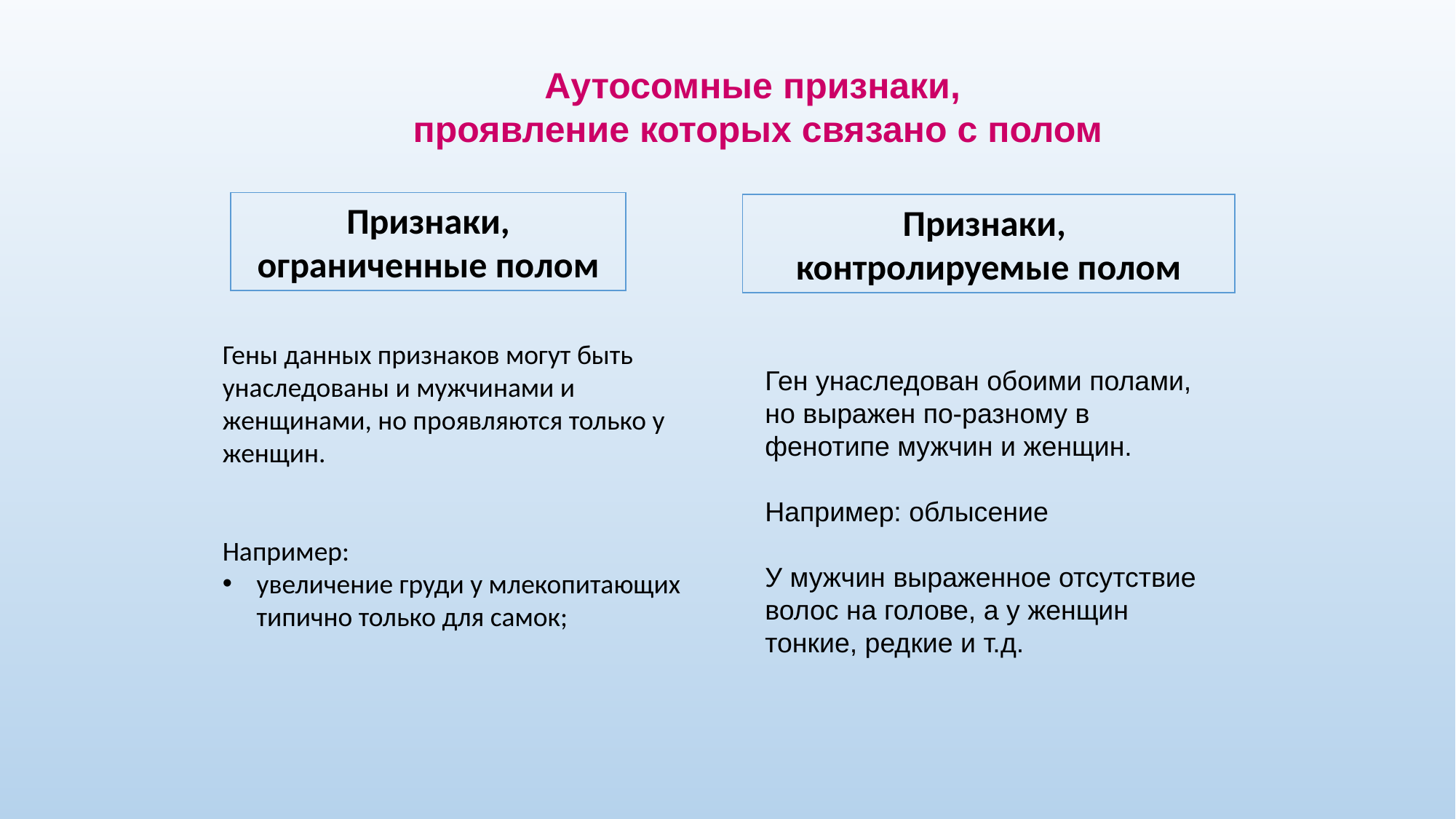

Аутосомные признаки,
проявление которых связано с полом
Признаки, ограниченные полом
Признаки,
контролируемые полом
Гены данных признаков могут быть унаследованы и мужчинами и женщинами, но проявляются только у женщин.

Например:
увеличение груди у млекопитающих типично только для самок;

Ген унаследован обоими полами, но выражен по-разному в фенотипе мужчин и женщин.

Например: облысение

У мужчин выраженное отсутствие волос на голове, а у женщин тонкие, редкие и т.д.